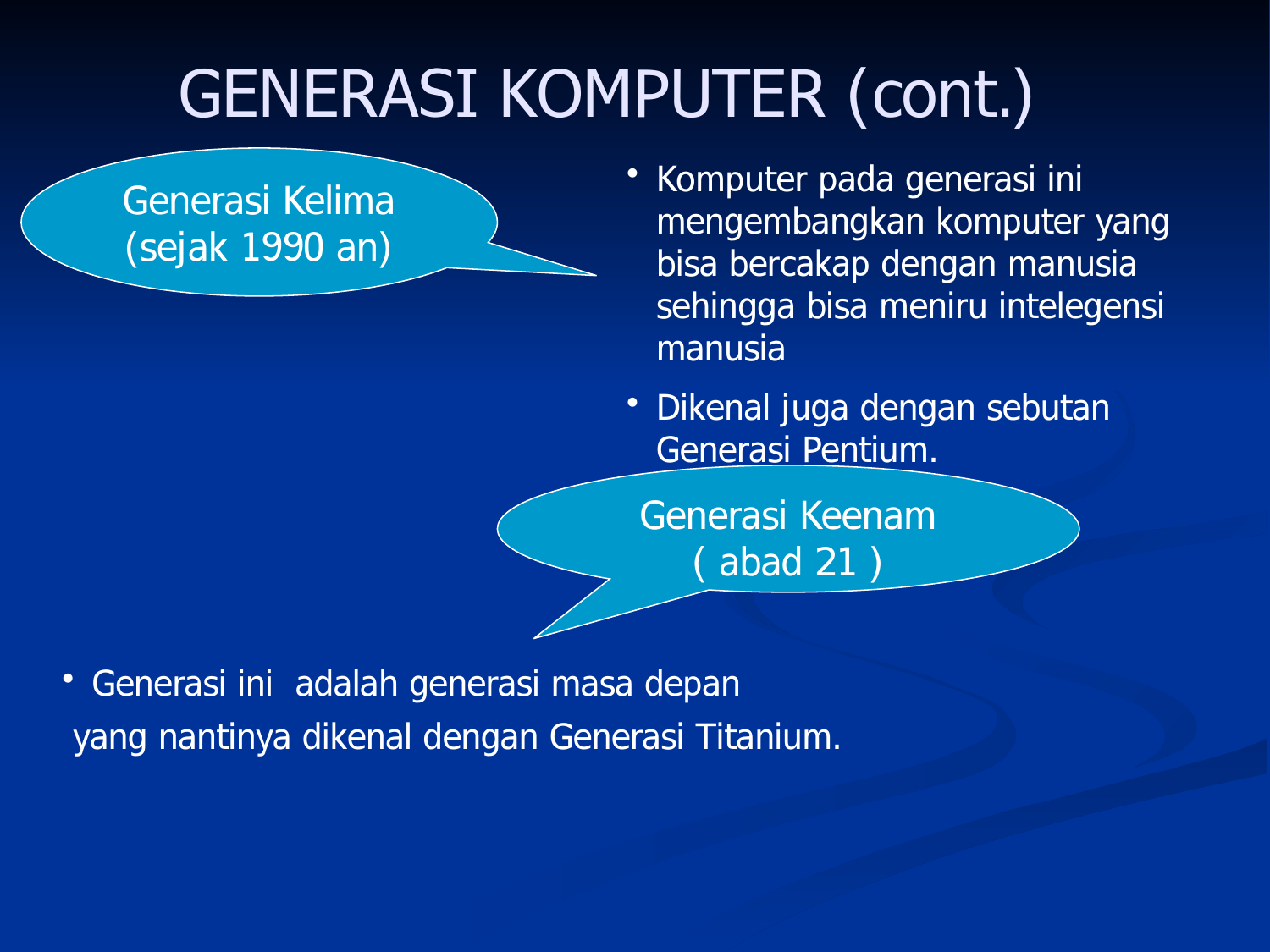

# GENERASI KOMPUTER (cont.)
Generasi Kelima
(sejak 1990 an)
Komputer pada generasi ini mengembangkan komputer yang bisa bercakap dengan manusia sehingga bisa meniru intelegensi manusia
Dikenal juga dengan sebutan Generasi Pentium.
Generasi Keenam
( abad 21 )
Generasi ini  adalah generasi masa depan
 yang nantinya dikenal dengan Generasi Titanium.